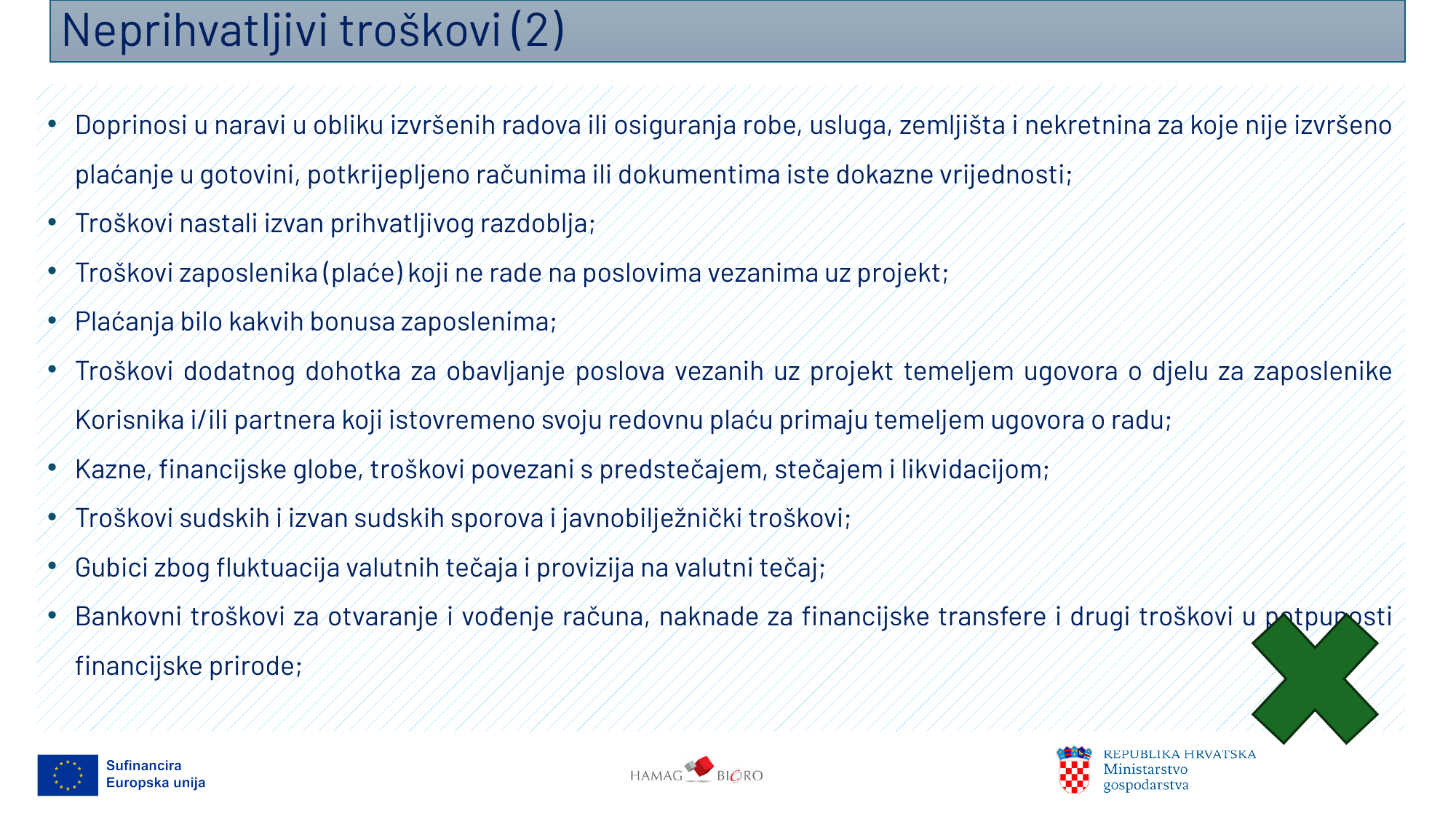

# Neprihvatljivi troškovi (2)
Doprinosi u naravi u obliku izvršenih radova ili osiguranja robe, usluga, zemljišta i nekretnina za koje nije izvršeno plaćanje u gotovini, potkrijepljeno računima ili dokumentima iste dokazne vrijednosti;
Troškovi nastali izvan prihvatljivog razdoblja;
Troškovi zaposlenika (plaće) koji ne rade na poslovima vezanima uz projekt;
Plaćanja bilo kakvih bonusa zaposlenima;
Troškovi dodatnog dohotka za obavljanje poslova vezanih uz projekt temeljem ugovora o djelu za zaposlenike Korisnika i/ili partnera koji istovremeno svoju redovnu plaću primaju temeljem ugovora o radu;
Kazne, financijske globe, troškovi povezani s predstečajem, stečajem i likvidacijom;
Troškovi sudskih i izvan sudskih sporova i javnobilježnički troškovi;
Gubici zbog fluktuacija valutnih tečaja i provizija na valutni tečaj;
Bankovni troškovi za otvaranje i vođenje računa, naknade za financijske transfere i drugi troškovi u potpunosti financijske prirode;